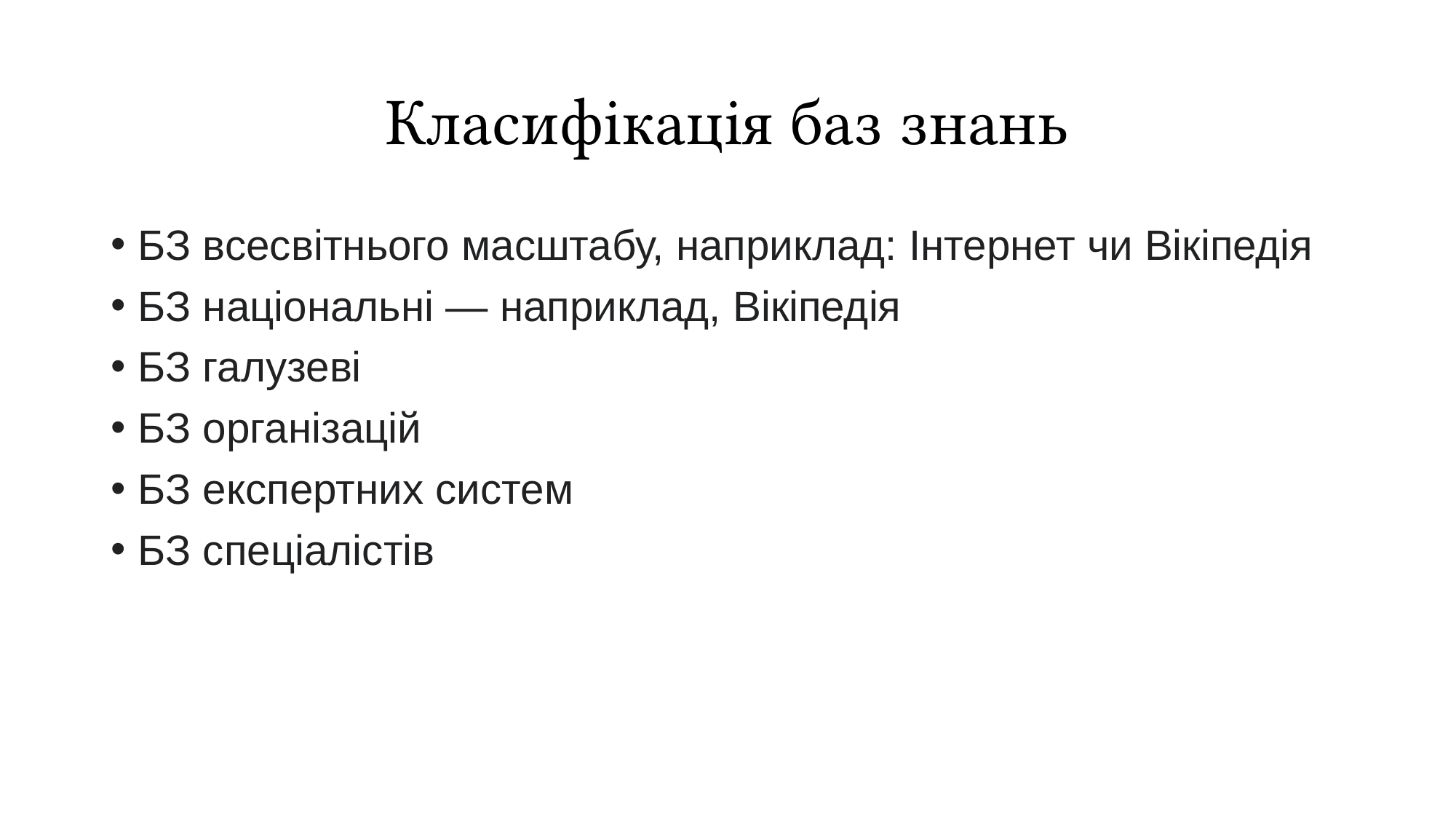

# Класифікація баз знань
БЗ всесвітнього масштабу, наприклад: Інтернет чи Вікіпедія
БЗ національні — наприклад, Вікіпедія
БЗ галузеві
БЗ організацій
БЗ експертних систем
БЗ спеціалістів